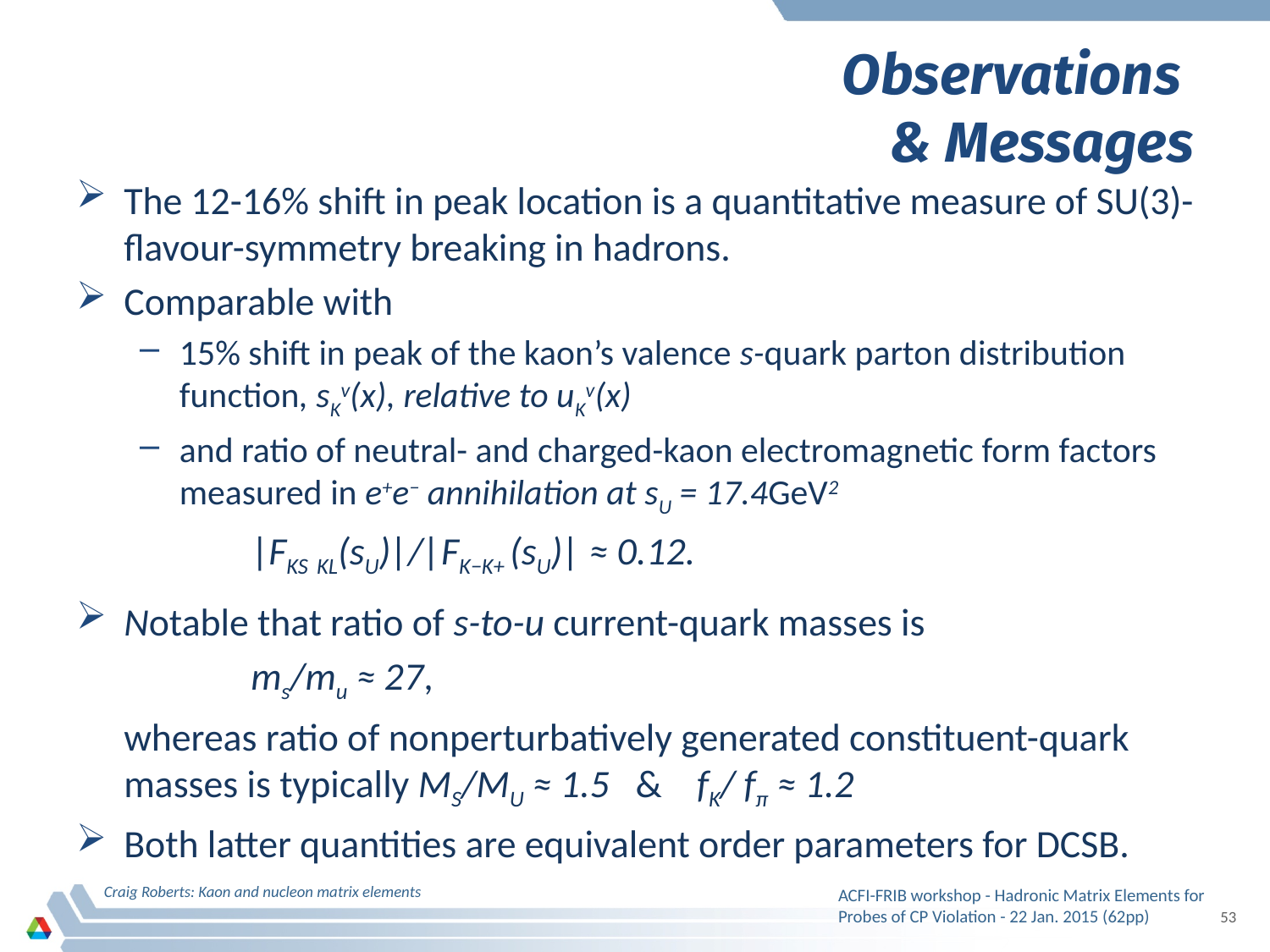

# Observations & Messages
The 12-16% shift in peak location is a quantitative measure of SU(3)-flavour-symmetry breaking in hadrons.
Comparable with
15% shift in peak of the kaon’s valence s-quark parton distribution function, sKv(x), relative to uKv(x)
and ratio of neutral- and charged-kaon electromagnetic form factors measured in e+e− annihilation at sU = 17.4GeV2
		|FKS KL(sU)|/|FK−K+ (sU)| ≈ 0.12.
Notable that ratio of s-to-u current-quark masses is
		ms/mu ≈ 27,
	whereas ratio of nonperturbatively generated constituent-quark masses is typically MS/MU ≈ 1.5   &    fK/ fπ ≈ 1.2
Both latter quantities are equivalent order parameters for DCSB.
Craig Roberts: Kaon and nucleon matrix elements
ACFI-FRIB workshop - Hadronic Matrix Elements for Probes of CP Violation - 22 Jan. 2015 (62pp)
53